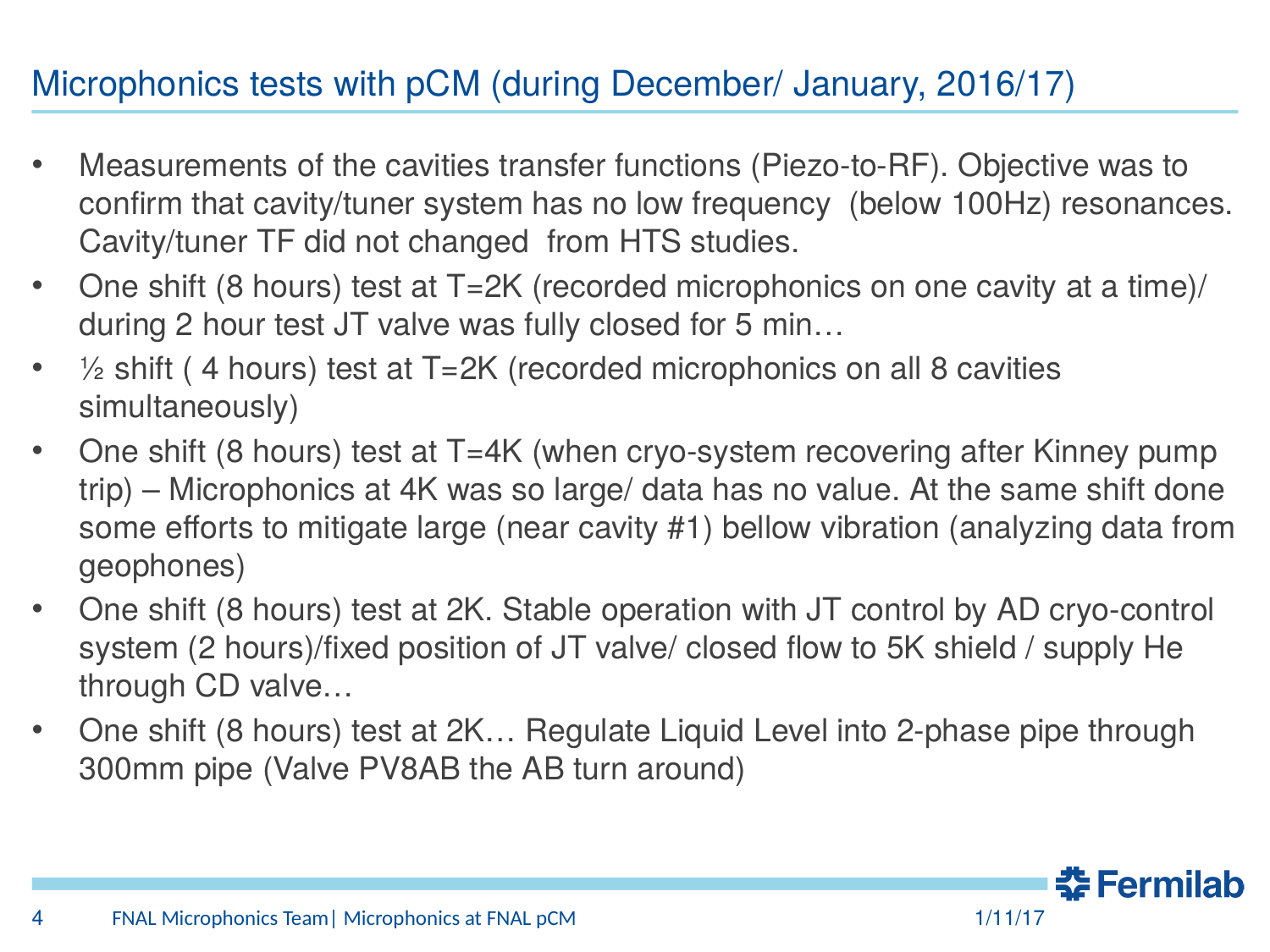

# Microphonics tests with pCM (during December/ January, 2016/17)
Measurements of the cavities transfer functions (Piezo-to-RF). Objective was to confirm that cavity/tuner system has no low frequency  (below 100Hz) resonances. Cavity/tuner TF did not changed  from HTS studies.
One shift (8 hours) test at T=2K (recorded microphonics on one cavity at a time)/ during 2 hour test JT valve was fully closed for 5 min…
½ shift ( 4 hours) test at T=2K (recorded microphonics on all 8 cavities simultaneously)
One shift (8 hours) test at T=4K (when cryo-system recovering after Kinney pump trip) – Microphonics at 4K was so large/ data has no value. At the same shift done some efforts to mitigate large (near cavity #1) bellow vibration (analyzing data from geophones)
One shift (8 hours) test at 2K. Stable operation with JT control by AD cryo-control system (2 hours)/fixed position of JT valve/ closed flow to 5K shield / supply He through CD valve…
One shift (8 hours) test at 2K… Regulate Liquid Level into 2-phase pipe through 300mm pipe (Valve PV8AB the AB turn around)

4
FNAL Microphonics Team| Microphonics at FNAL pCM
1/11/17